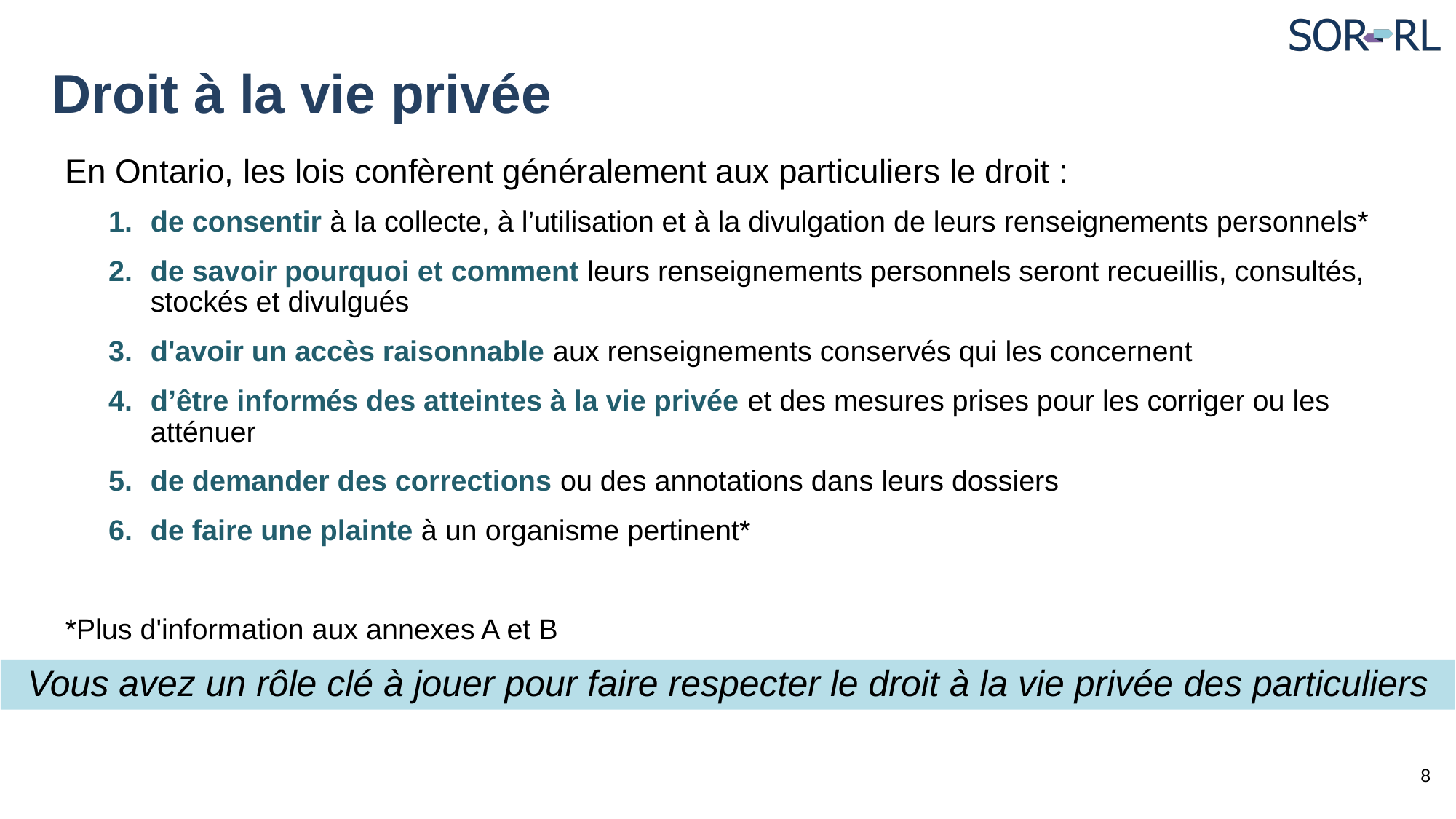

# Droit à la vie privée
En Ontario, les lois confèrent généralement aux particuliers le droit :
de consentir à la collecte, à l’utilisation et à la divulgation de leurs renseignements personnels*
de savoir pourquoi et comment leurs renseignements personnels seront recueillis, consultés, stockés et divulgués
d'avoir un accès raisonnable aux renseignements conservés qui les concernent
d’être informés des atteintes à la vie privée et des mesures prises pour les corriger ou les atténuer
de demander des corrections ou des annotations dans leurs dossiers
de faire une plainte à un organisme pertinent*

*Plus d'information aux annexes A et B
Vous avez un rôle clé à jouer pour faire respecter le droit à la vie privée des particuliers
8